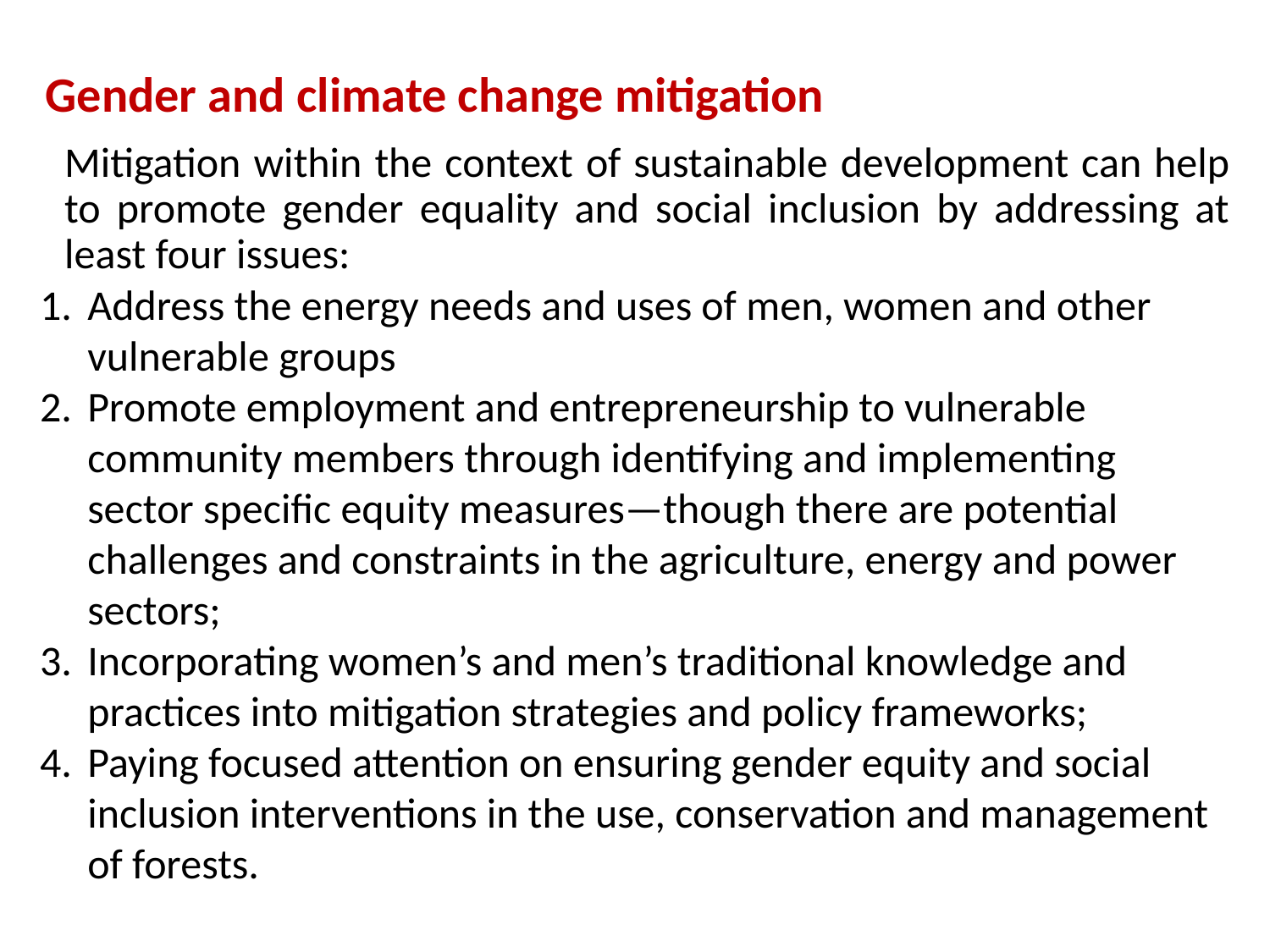

# Gender and climate change mitigation
Mitigation within the context of sustainable development can help to promote gender equality and social inclusion by addressing at least four issues:
Address the energy needs and uses of men, women and other vulnerable groups
Promote employment and entrepreneurship to vulnerable community members through identifying and implementing sector specific equity measures—though there are potential challenges and constraints in the agriculture, energy and power sectors;
Incorporating women’s and men’s traditional knowledge and practices into mitigation strategies and policy frameworks;
Paying focused attention on ensuring gender equity and social inclusion interventions in the use, conservation and management of forests.